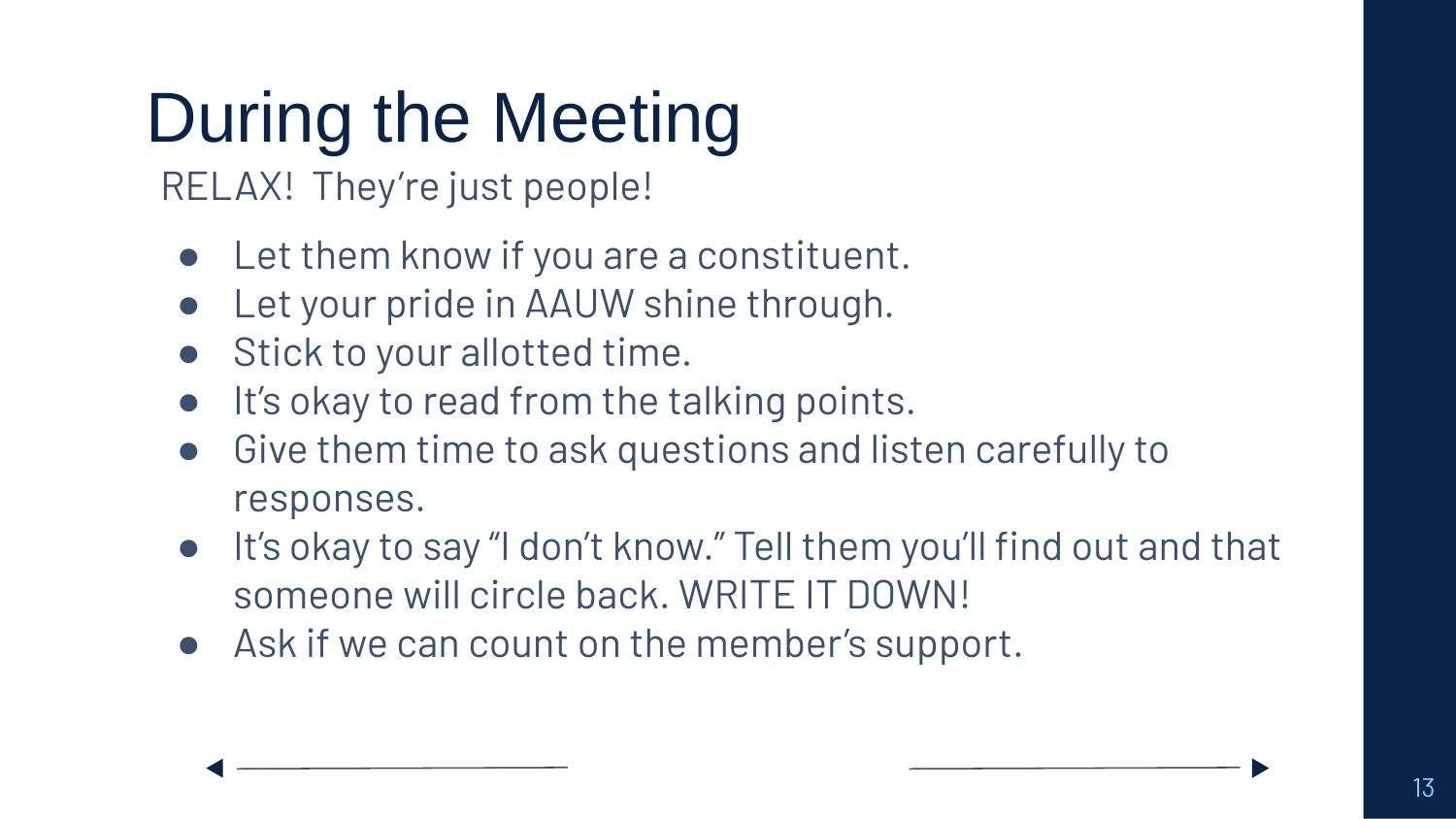

# During the Meeting
RELAX!  They’re just people!
Let them know if you are a constituent.
Let your pride in AAUW shine through.
Stick to your allotted time.
It’s okay to read from the talking points.
Give them time to ask questions and listen carefully to responses.
It’s okay to say “I don’t know.” Tell them you’ll find out and that someone will circle back. WRITE IT DOWN!
Ask if we can count on the member’s support.
13